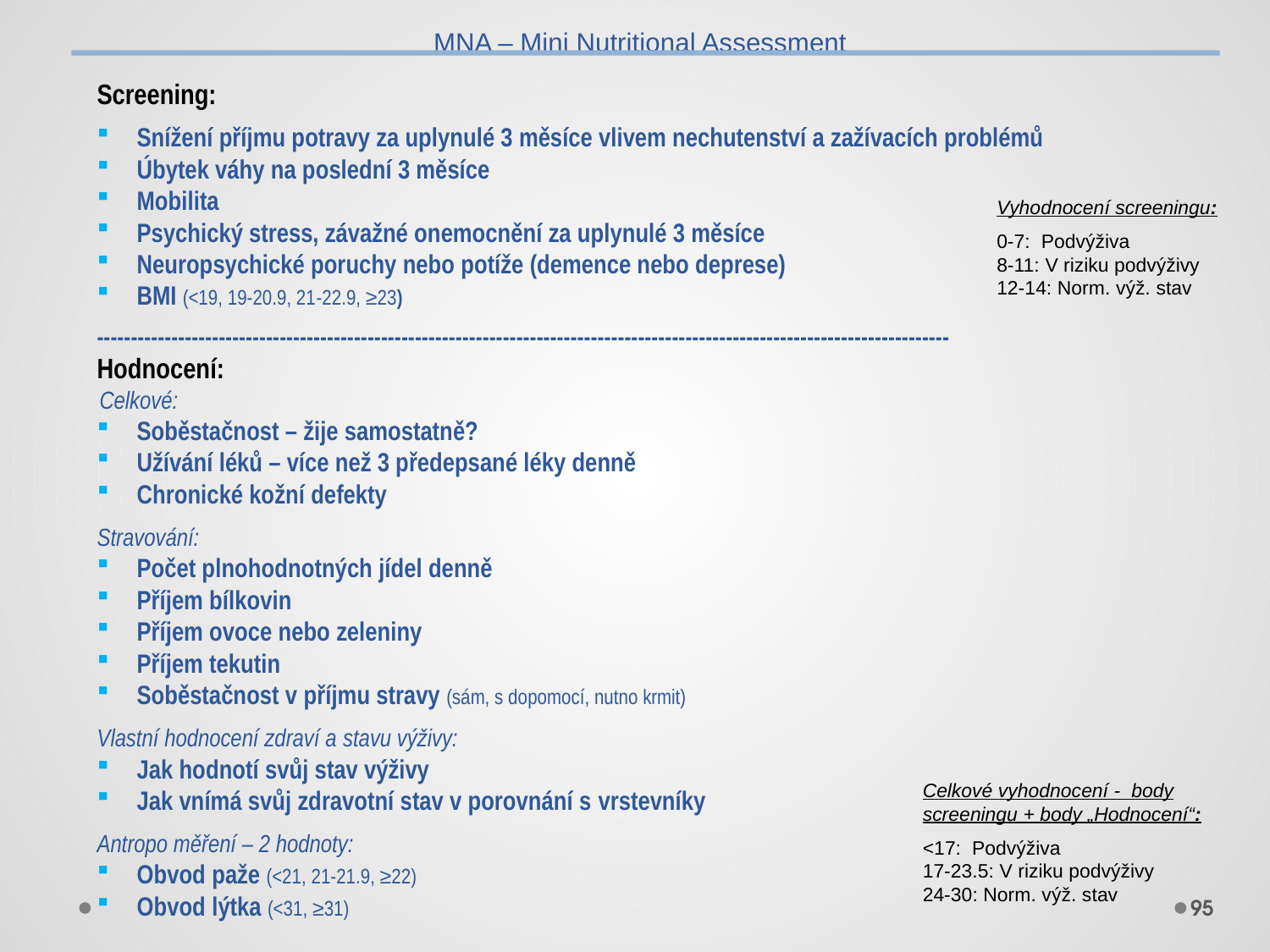

MNA – Mini Nutritional Assessment

Screening:

Snížení příjmu potravy za uplynulé 3 měsíce vlivem nechutenství a zažívacích problémů
Úbytek váhy na poslední 3 měsíce
Mobilita
Psychický stress, závažné onemocnění za uplynulé 3 měsíce
Neuropsychické poruchy nebo potíže (demence nebo deprese)
BMI (<19, 19-20.9, 21-22.9, ≥23)

------------------------------------------------------------------------------------------------------------------------------
Hodnocení:
 Celkové:
Soběstačnost – žije samostatně?
Užívání léků – více než 3 předepsané léky denně
Chronické kožní defekty

Stravování:
Počet plnohodnotných jídel denně
Příjem bílkovin
Příjem ovoce nebo zeleniny
Příjem tekutin
Soběstačnost v příjmu stravy (sám, s dopomocí, nutno krmit)

Vlastní hodnocení zdraví a stavu výživy:
Jak hodnotí svůj stav výživy
Jak vnímá svůj zdravotní stav v porovnání s vrstevníky

Antropo měření – 2 hodnoty:
Obvod paže (<21, 21-21.9, ≥22)
Obvod lýtka (<31, ≥31)
Vyhodnocení screeningu:

0-7:  Podvýživa
8-11: V riziku podvýživy
12-14: Norm. výž. stav
Celkové vyhodnocení -  body screeningu + body „Hodnocení“:

<17:  Podvýživa
17-23.5: V riziku podvýživy
24-30: Norm. výž. stav
95